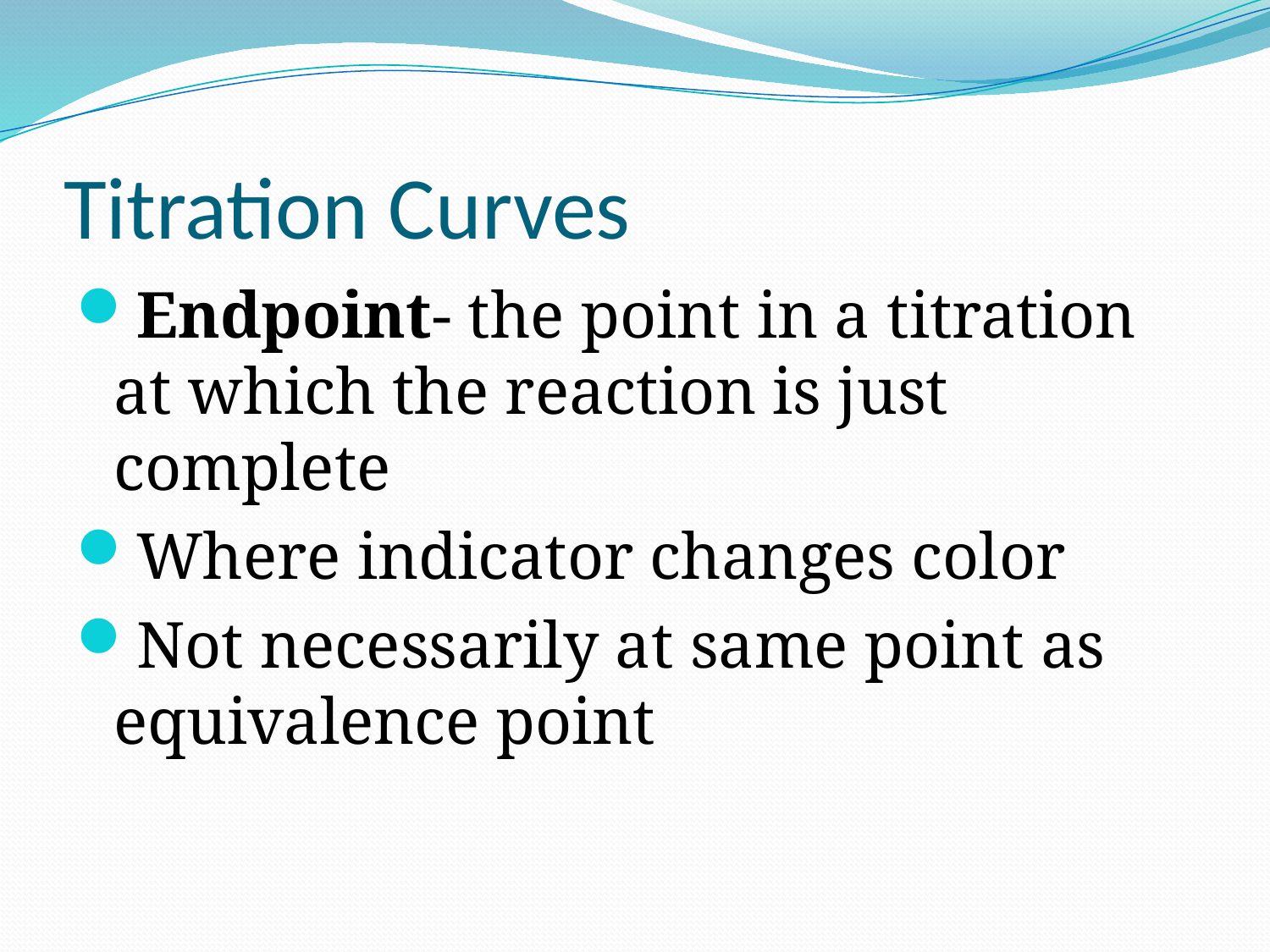

# Titration Curves
Endpoint- the point in a titration at which the reaction is just complete
Where indicator changes color
Not necessarily at same point as equivalence point